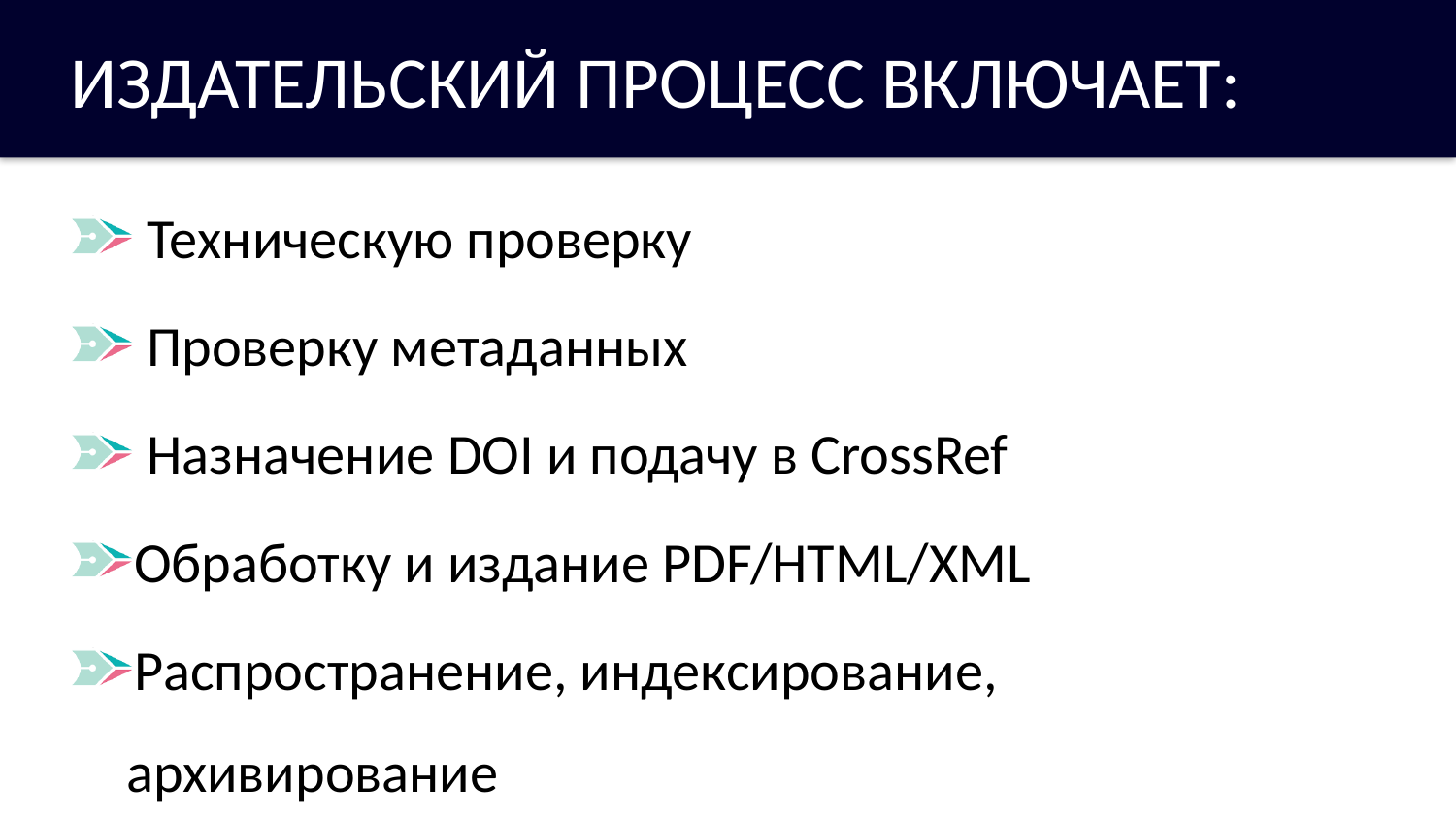

ИЗДАТЕЛЬСКИЙ ПРОЦЕСС ВКЛЮЧАЕТ:
 Техническую проверку
 Проверку метаданных
 Назначение DOI и подачу в CrossRef
Обработку и издание PDF/HTML/XML
Распространение, индексирование, архивирование